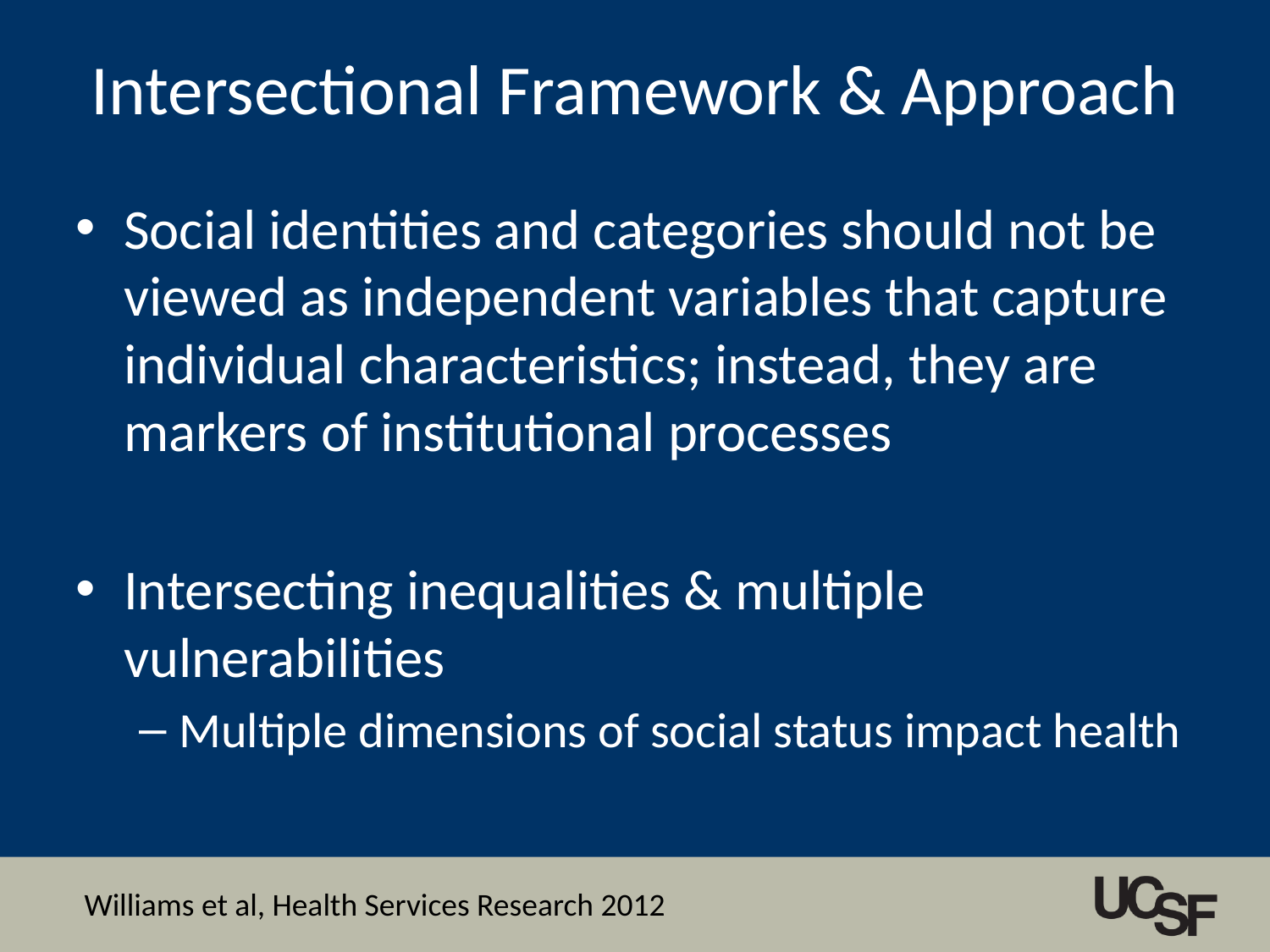

# Intersectional Framework & Approach
Social identities and categories should not be viewed as independent variables that capture individual characteristics; instead, they are markers of institutional processes

Intersecting inequalities & multiple vulnerabilities
Multiple dimensions of social status impact health
Williams et al, Health Services Research 2012